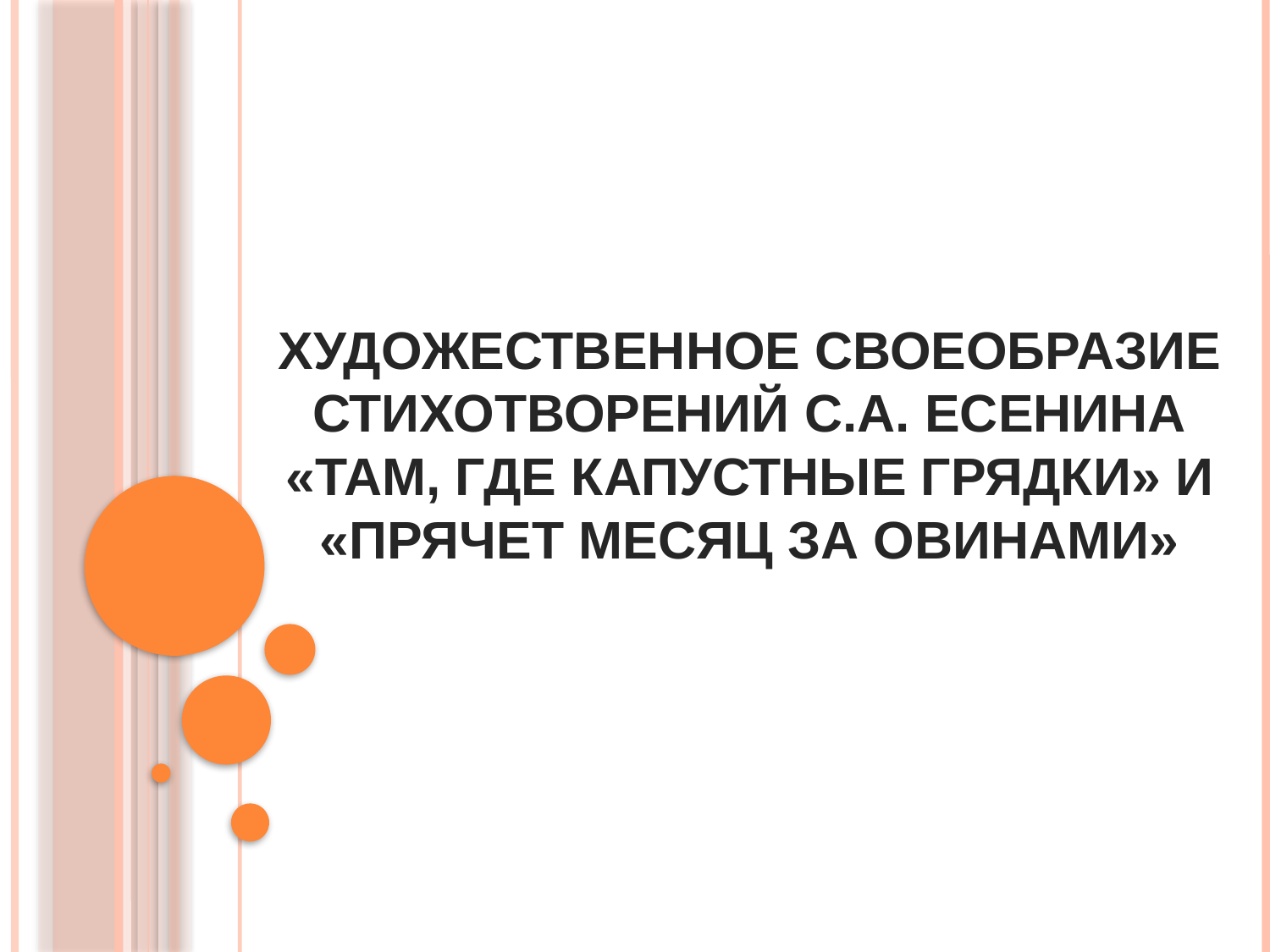

# Художественное своеобразие стихотворений С.А. Есенина «Там, где капустные грядки» и «Прячет месяц за овинами»